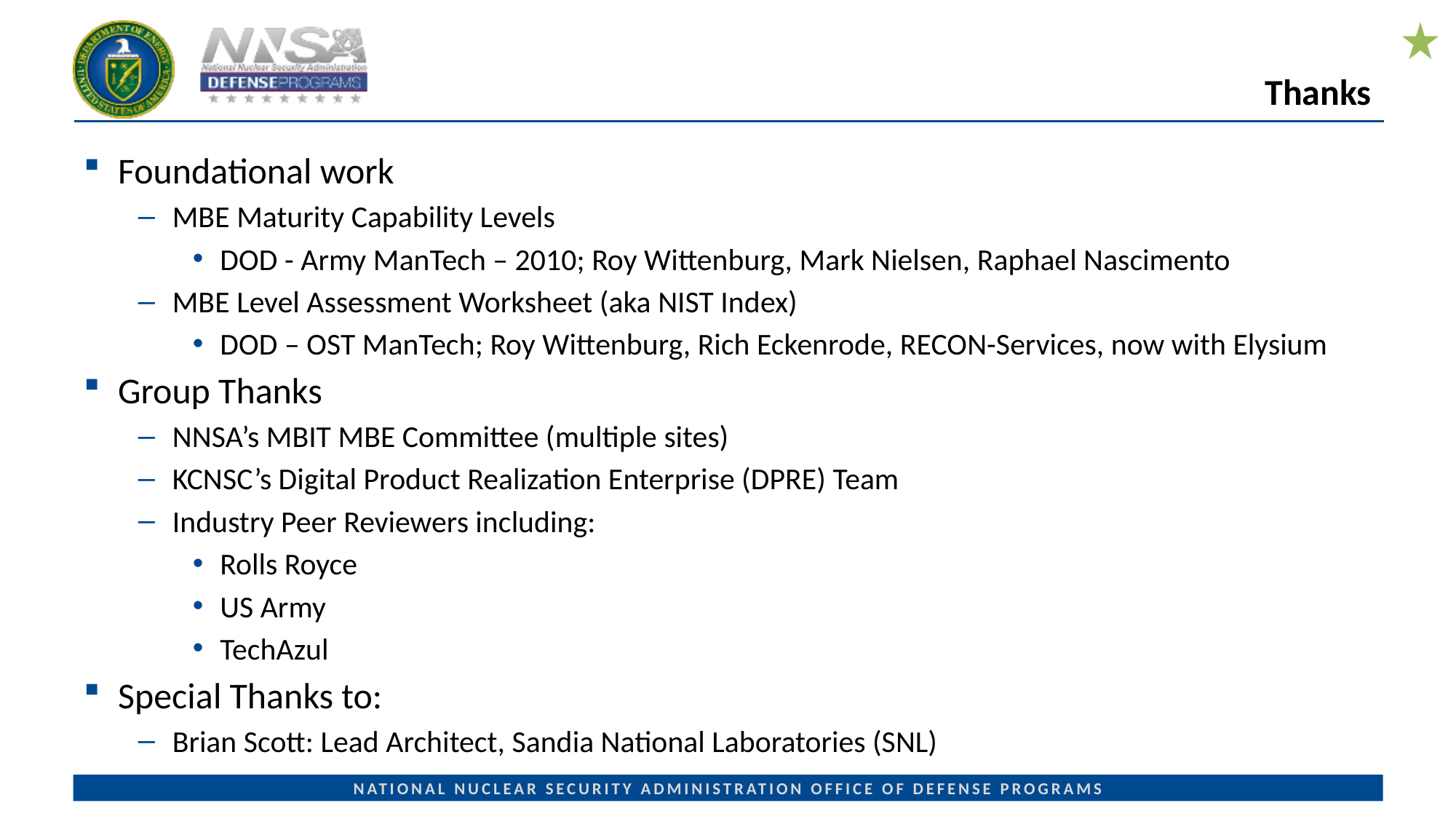

# Thanks

Foundational work
MBE Maturity Capability Levels
DOD - Army ManTech – 2010; Roy Wittenburg, Mark Nielsen, Raphael Nascimento
MBE Level Assessment Worksheet (aka NIST Index)
DOD – OST ManTech; Roy Wittenburg, Rich Eckenrode, RECON-Services, now with Elysium
Group Thanks
NNSA’s MBIT MBE Committee (multiple sites)
KCNSC’s Digital Product Realization Enterprise (DPRE) Team
Industry Peer Reviewers including:
Rolls Royce
US Army
TechAzul
Special Thanks to:
Brian Scott: Lead Architect, Sandia National Laboratories (SNL)

26